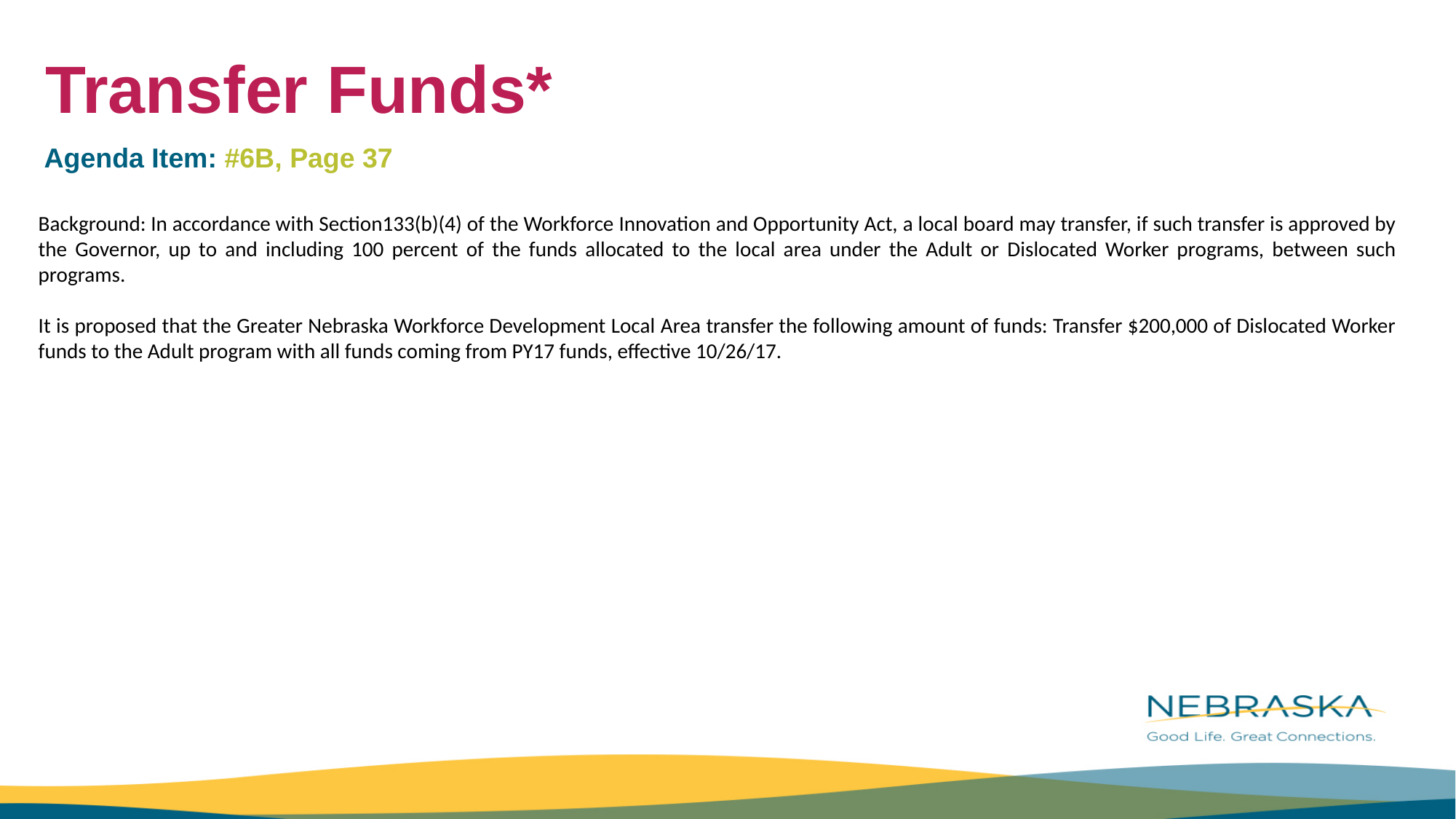

Transfer Funds*
Agenda Item: #6B, Page 37

Background: In accordance with Section133(b)(4) of the Workforce Innovation and Opportunity Act, a local board may transfer, if such transfer is approved by the Governor, up to and including 100 percent of the funds allocated to the local area under the Adult or Dislocated Worker programs, between such programs.

It is proposed that the Greater Nebraska Workforce Development Local Area transfer the following amount of funds: Transfer $200,000 of Dislocated Worker funds to the Adult program with all funds coming from PY17 funds, effective 10/26/17.